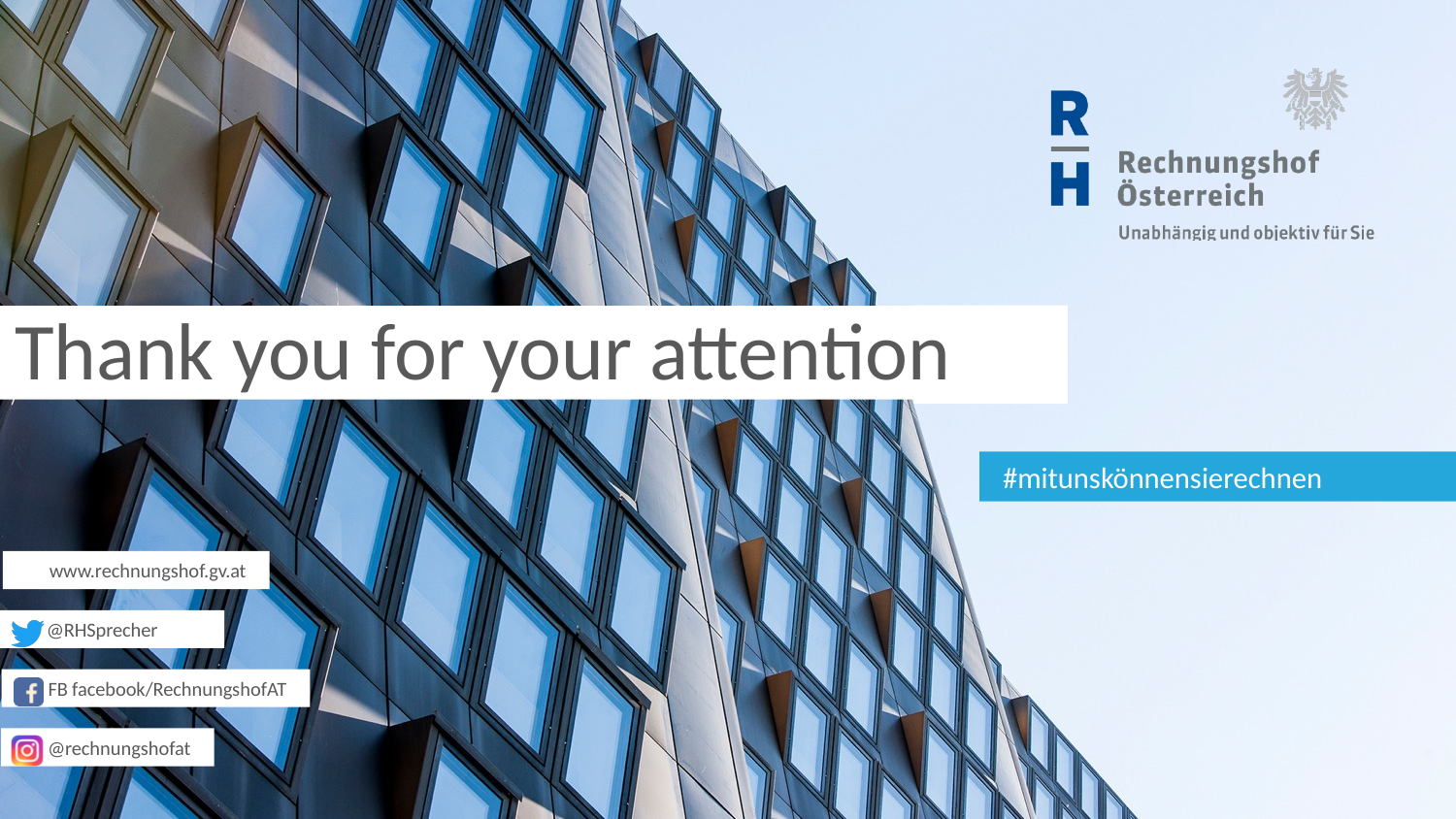

Historisch

# Thank you for your attention